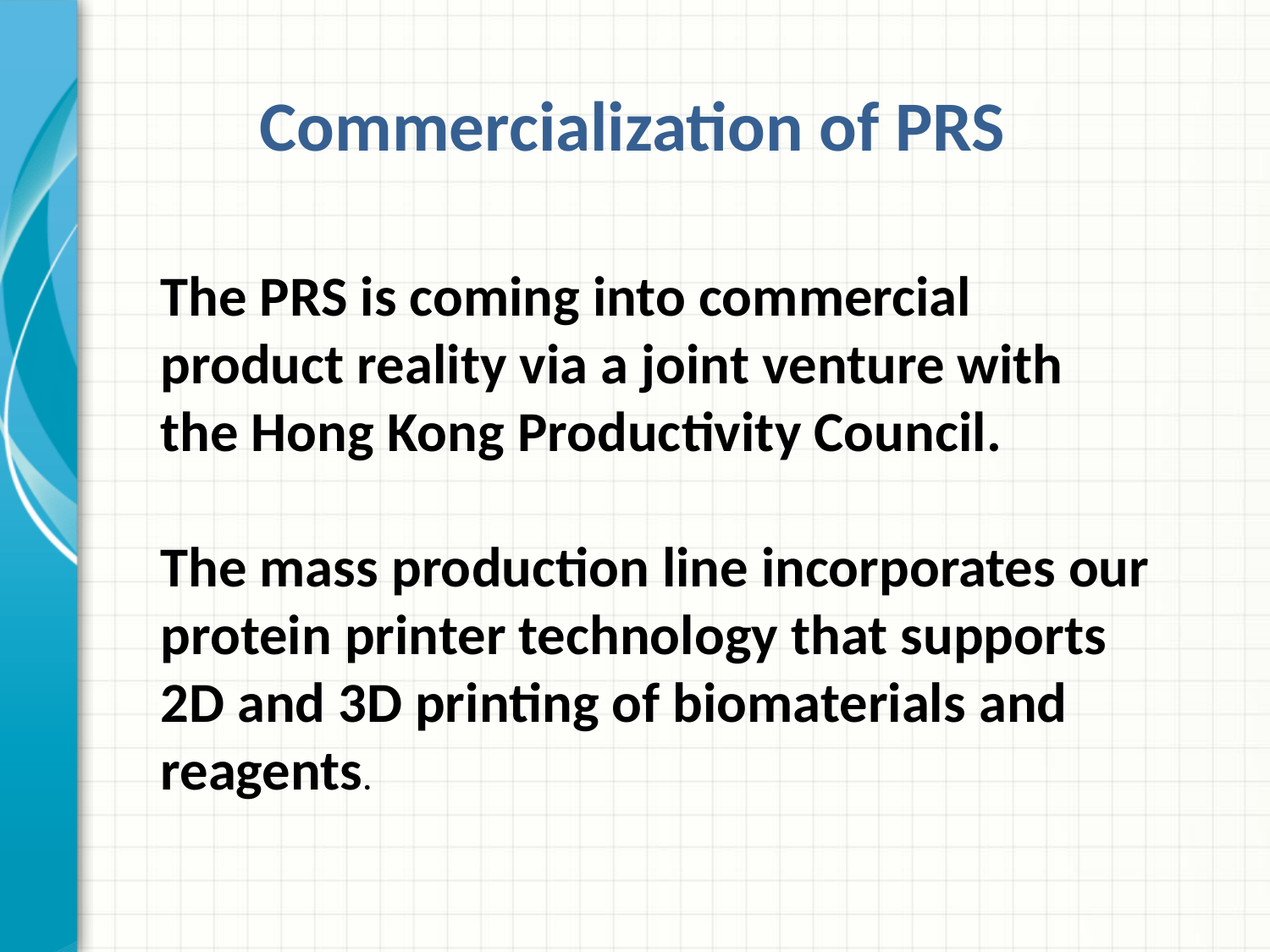

Commercialization of PRS
The PRS is coming into commercial product reality via a joint venture with the Hong Kong Productivity Council.

The mass production line incorporates our protein printer technology that supports 2D and 3D printing of biomaterials and reagents.